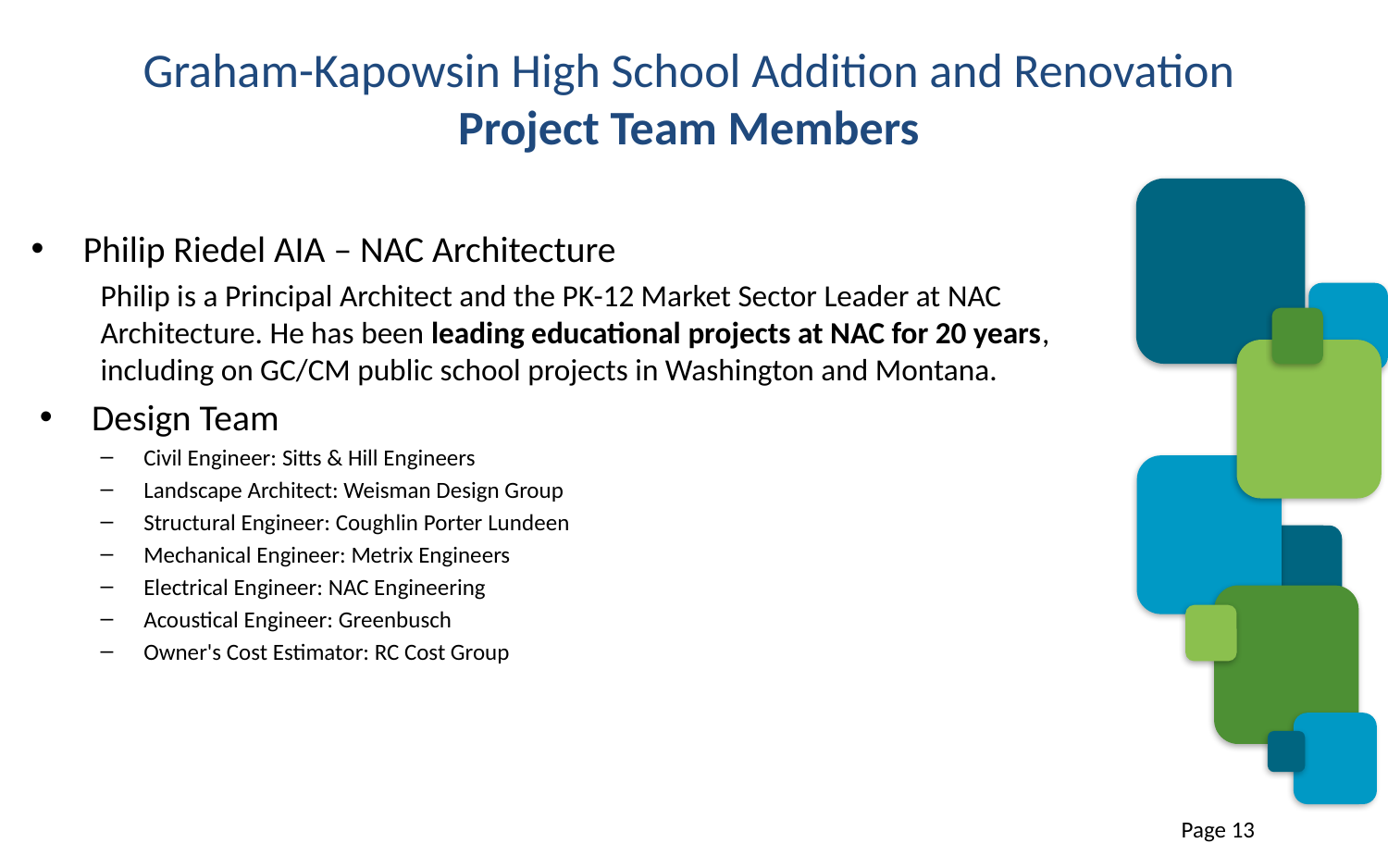

# Graham-Kapowsin High School Addition and Renovation Project Team Members
Philip Riedel AIA – NAC Architecture
Philip is a Principal Architect and the PK-12 Market Sector Leader at NAC Architecture. He has been leading educational projects at NAC for 20 years, including on GC/CM public school projects in Washington and Montana.
Design Team
Civil Engineer: Sitts & Hill Engineers
Landscape Architect: Weisman Design Group
Structural Engineer: Coughlin Porter Lundeen
Mechanical Engineer: Metrix Engineers
Electrical Engineer: NAC Engineering
Acoustical Engineer: Greenbusch
Owner's Cost Estimator: RC Cost Group

Page 13